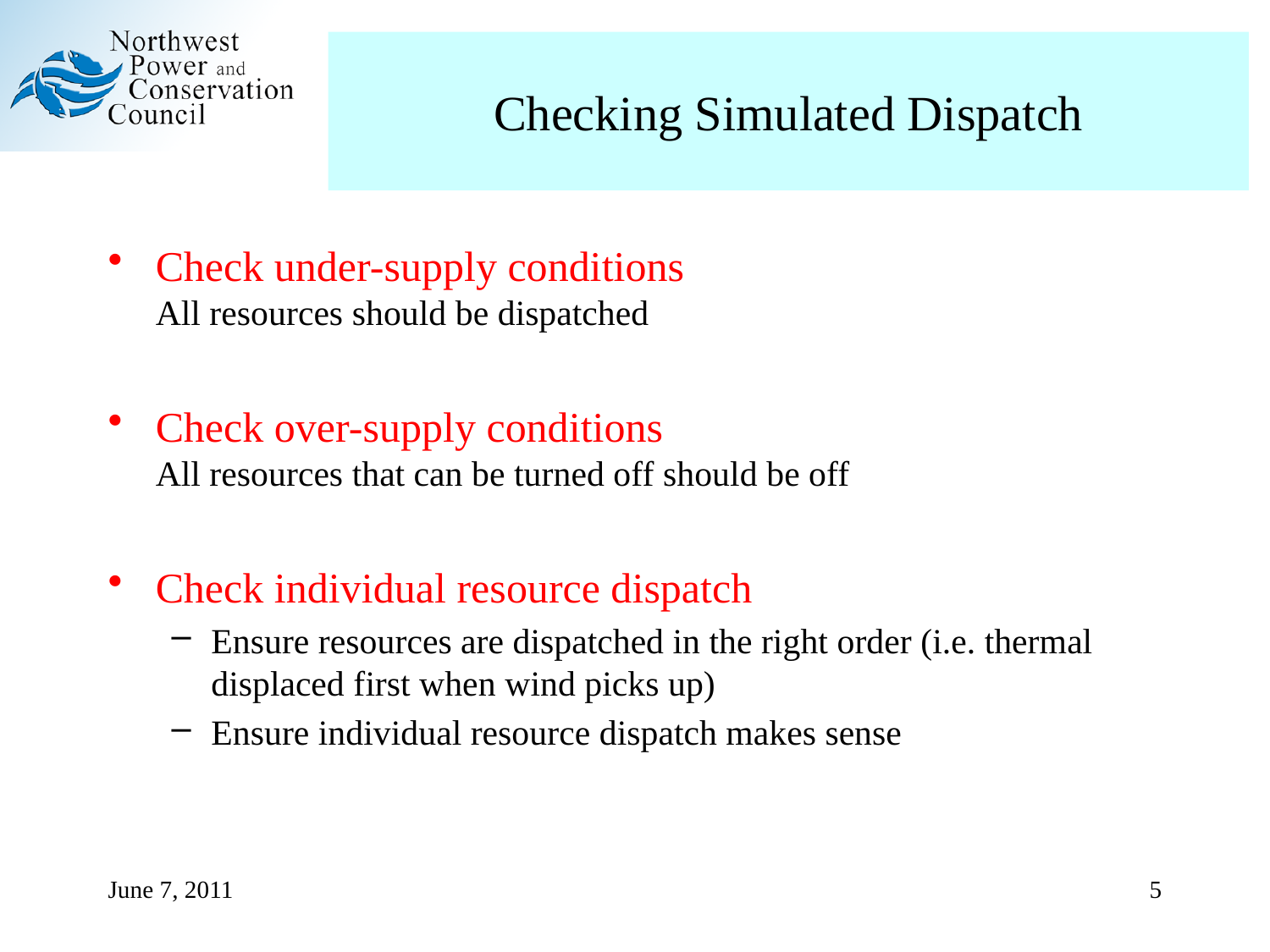

# Checking Simulated Dispatch
Check under-supply conditions
All resources should be dispatched

Check over-supply conditions
All resources that can be turned off should be off

Check individual resource dispatch
Ensure resources are dispatched in the right order (i.e. thermal displaced first when wind picks up)
Ensure individual resource dispatch makes sense

June 7, 2011
5